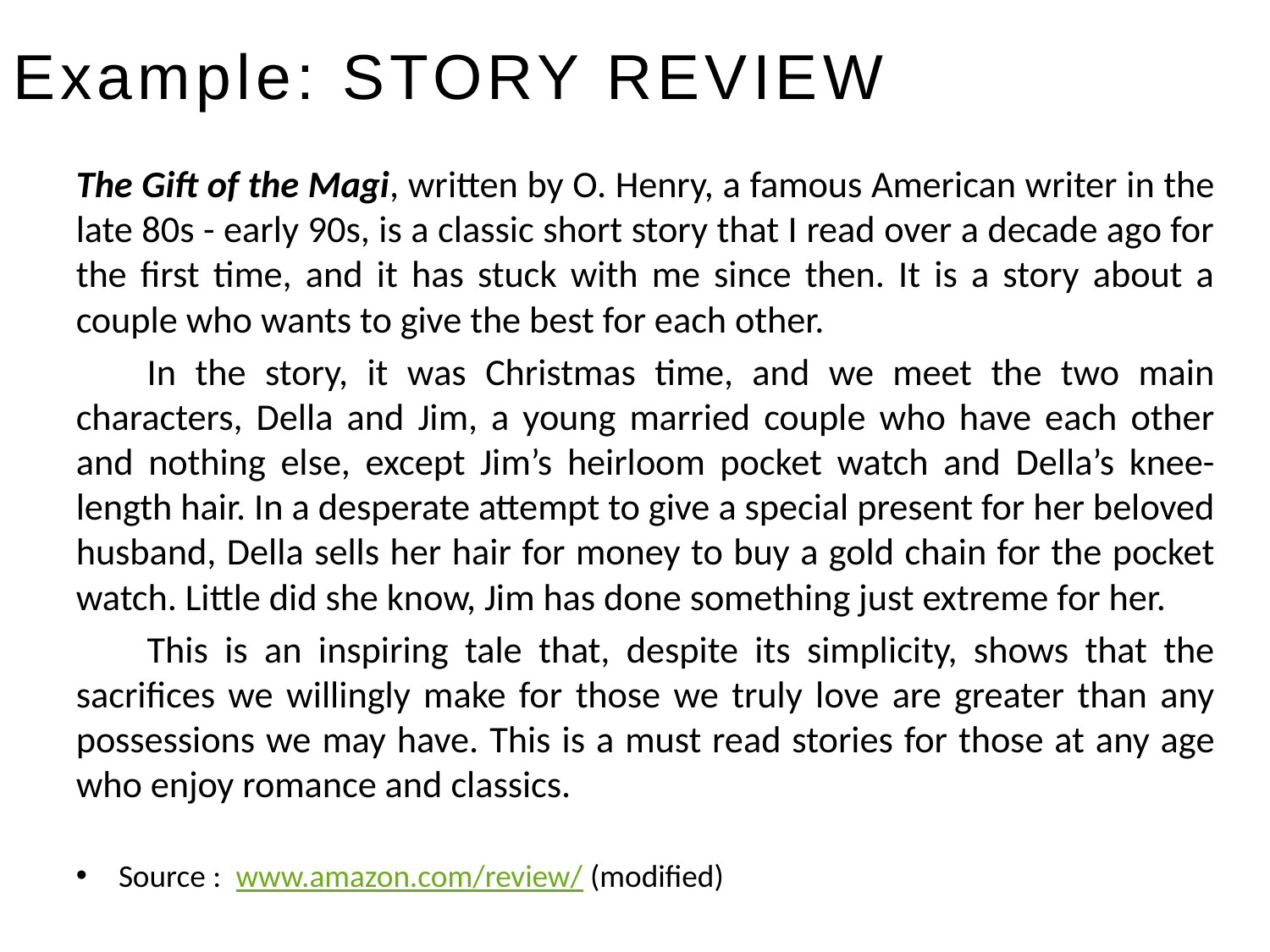

Example: STORY REVIEW
The Gift of the Magi, written by O. Henry, a famous American writer in the late 80s - early 90s, is a classic short story that I read over a decade ago for the first time, and it has stuck with me since then. It is a story about a couple who wants to give the best for each other.
	In the story, it was Christmas time, and we meet the two main characters, Della and Jim, a young married couple who have each other and nothing else, except Jim’s heirloom pocket watch and Della’s knee-length hair. In a desperate attempt to give a special present for her beloved husband, Della sells her hair for money to buy a gold chain for the pocket watch. Little did she know, Jim has done something just extreme for her.
	This is an inspiring tale that, despite its simplicity, shows that the sacrifices we willingly make for those we truly love are greater than any possessions we may have. This is a must read stories for those at any age who enjoy romance and classics.

Source :  www.amazon.com/review/ (modified)